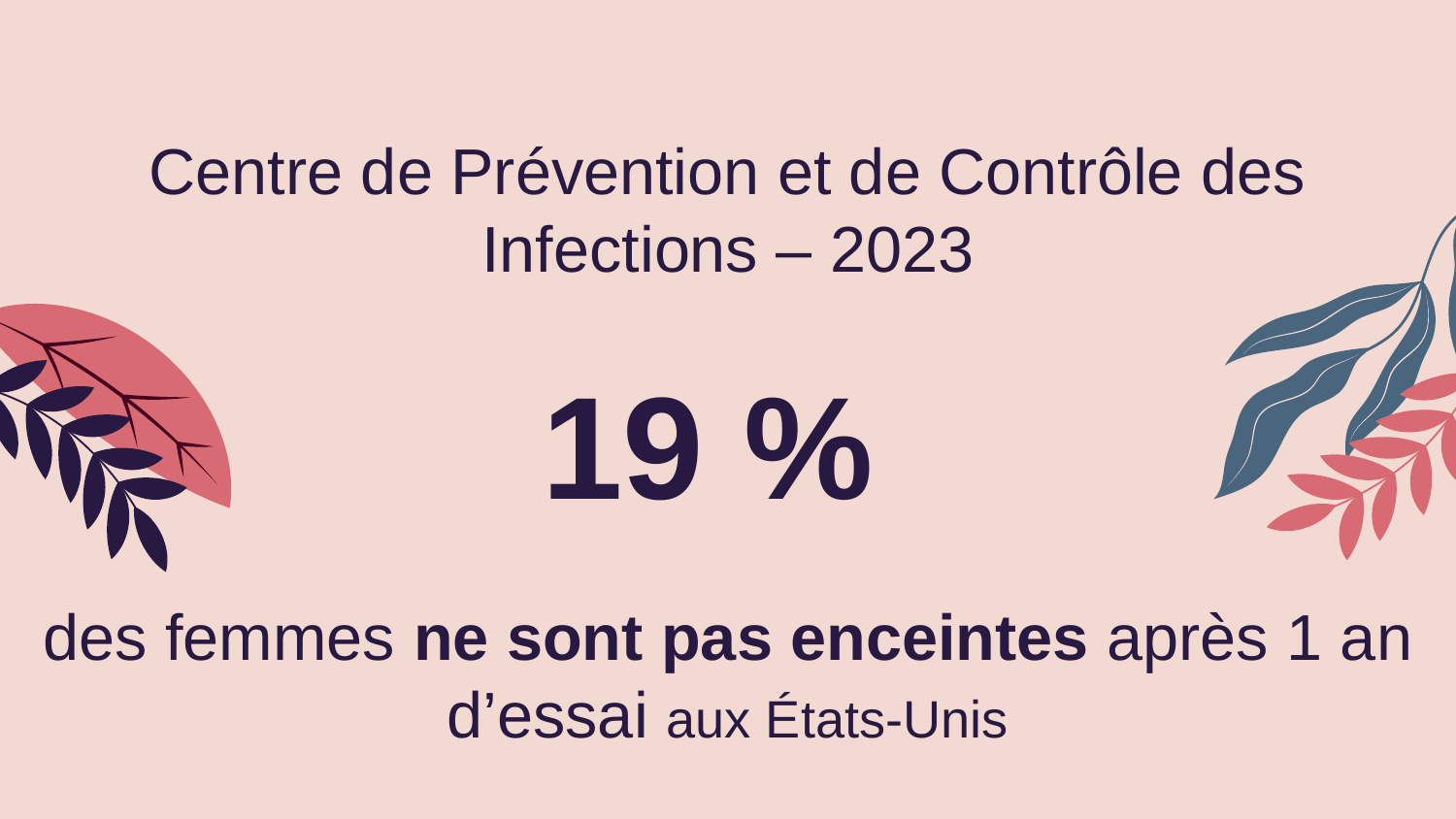

Centre de Prévention et de Contrôle des Infections – 2023
19 %

des femmes ne sont pas enceintes après 1 an d’essai aux États-Unis